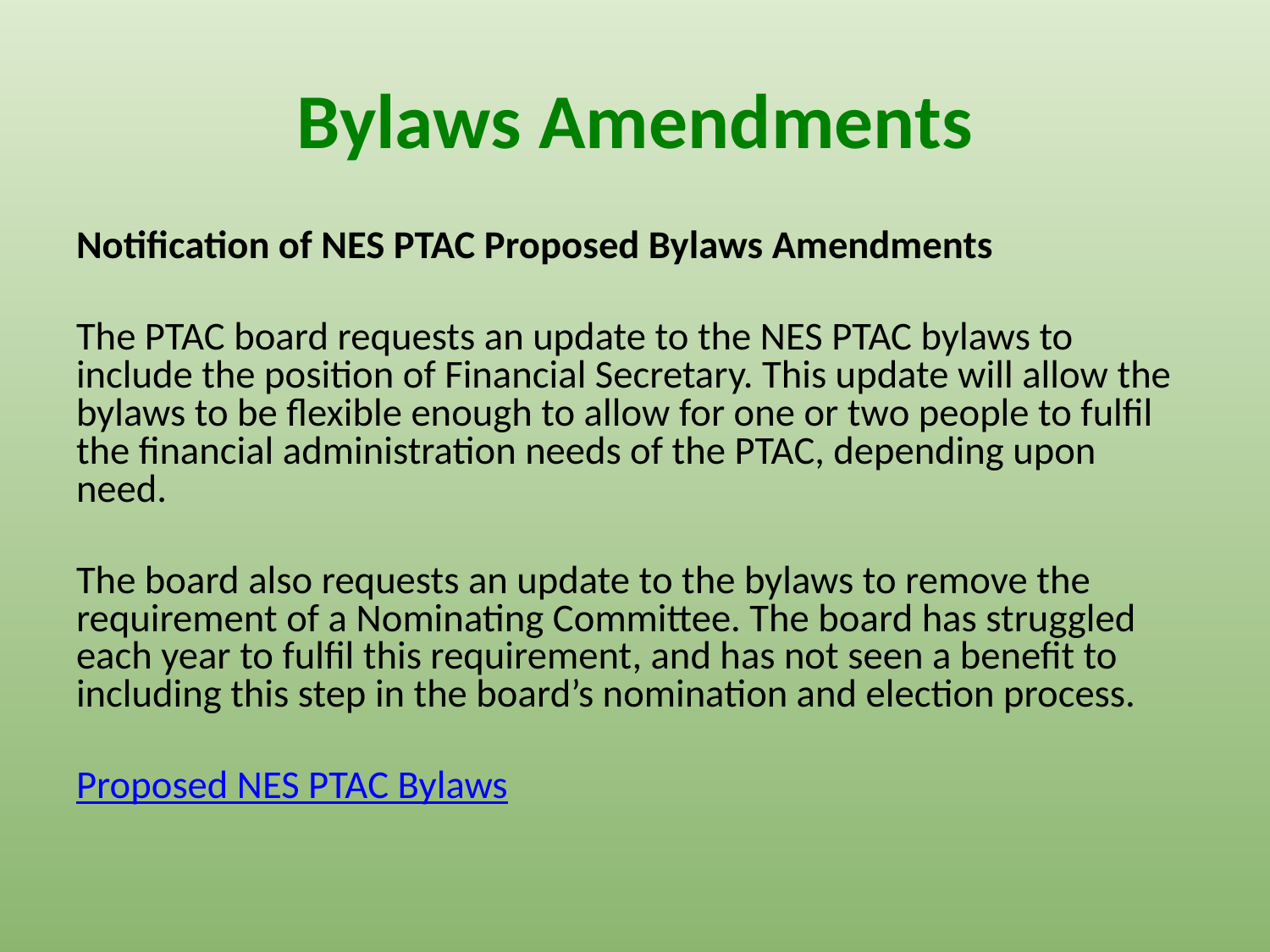

# Bylaws Amendments
Notification of NES PTAC Proposed Bylaws Amendments

The PTAC board requests an update to the NES PTAC bylaws to include the position of Financial Secretary. This update will allow the bylaws to be flexible enough to allow for one or two people to fulfil the financial administration needs of the PTAC, depending upon need.

The board also requests an update to the bylaws to remove the requirement of a Nominating Committee. The board has struggled each year to fulfil this requirement, and has not seen a benefit to including this step in the board’s nomination and election process.

Proposed NES PTAC Bylaws